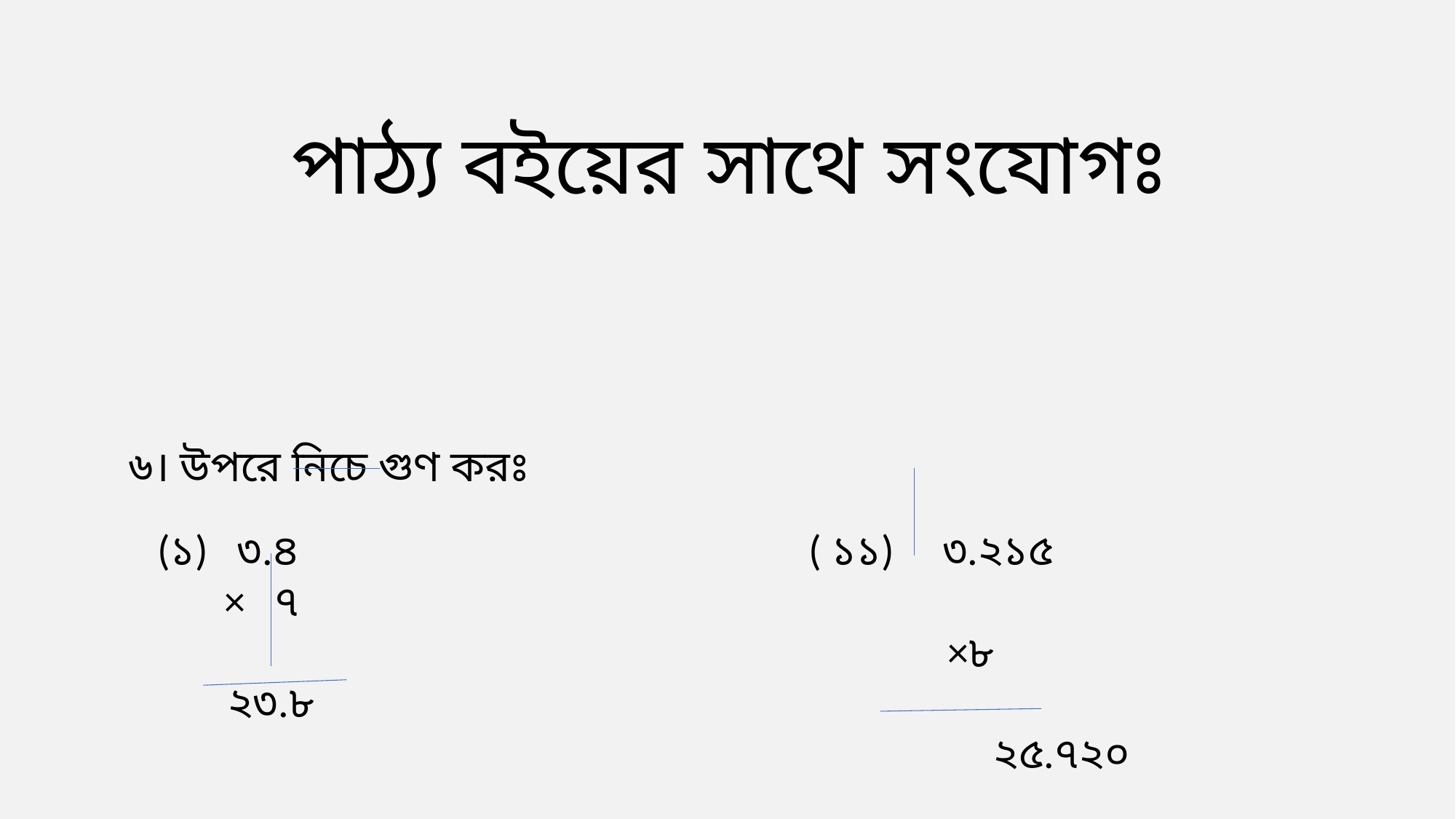

পাঠ্য বইয়ের সাথে সংযোগঃ
৬। উপরে নিচে গুণ করঃ

   (১)   ৩.৪                                              ( ১১)     ৩.২১৫
          ×   ৭
                                                                                     ×৮
         ২৩.৮
                                                                                                                          ২৫.৭২০